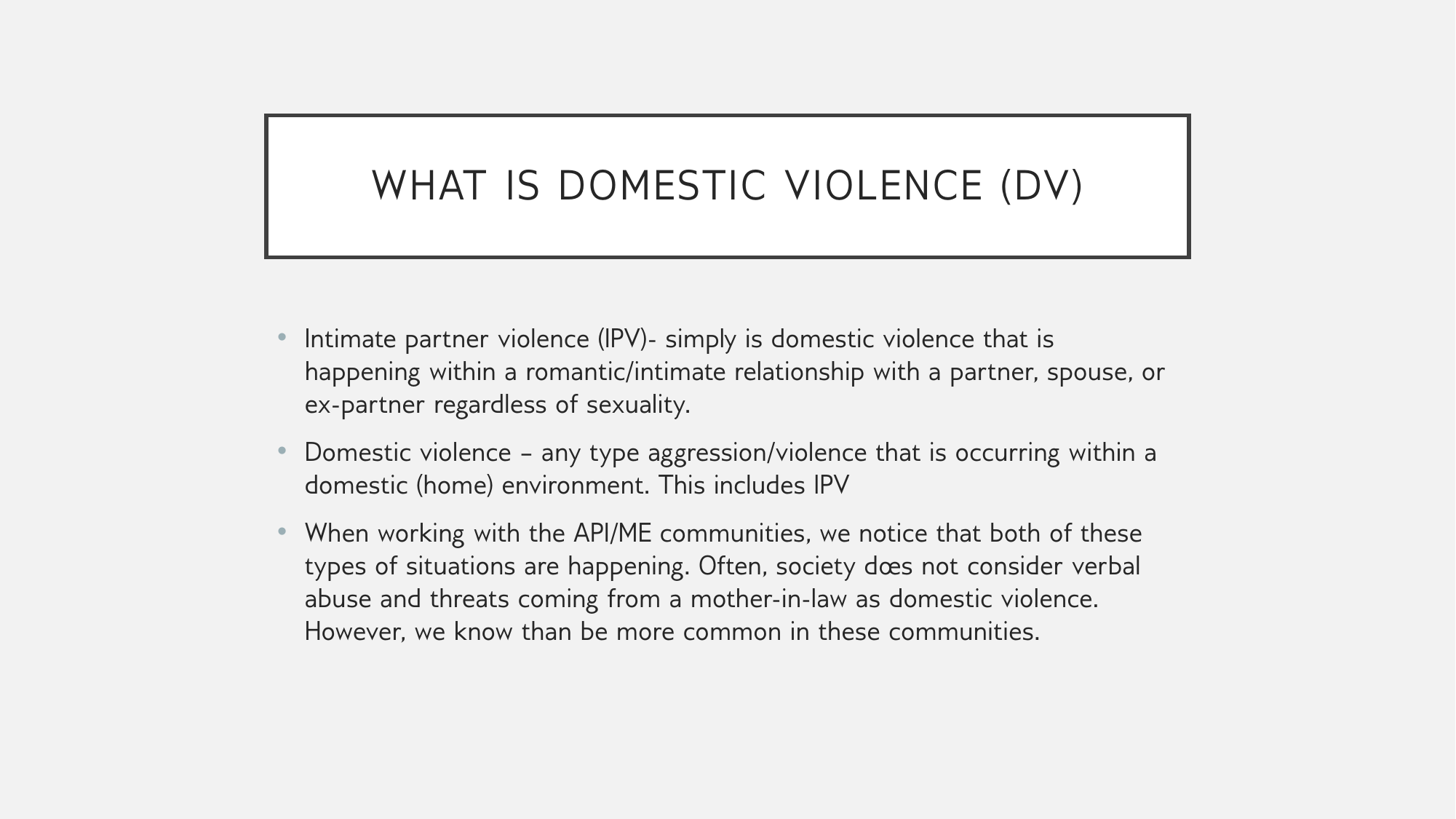

# What is domestic violence (DV)
Intimate partner violence (IPV)- simply is domestic violence that is happening within a romantic/intimate relationship with a partner, spouse, or ex-partner regardless of sexuality.
Domestic violence – any type aggression/violence that is occurring within a domestic (home) environment. This includes IPV
When working with the API/ME communities, we notice that both of these types of situations are happening. Often, society does not consider verbal abuse and threats coming from a mother-in-law as domestic violence. However, we know than be more common in these communities.